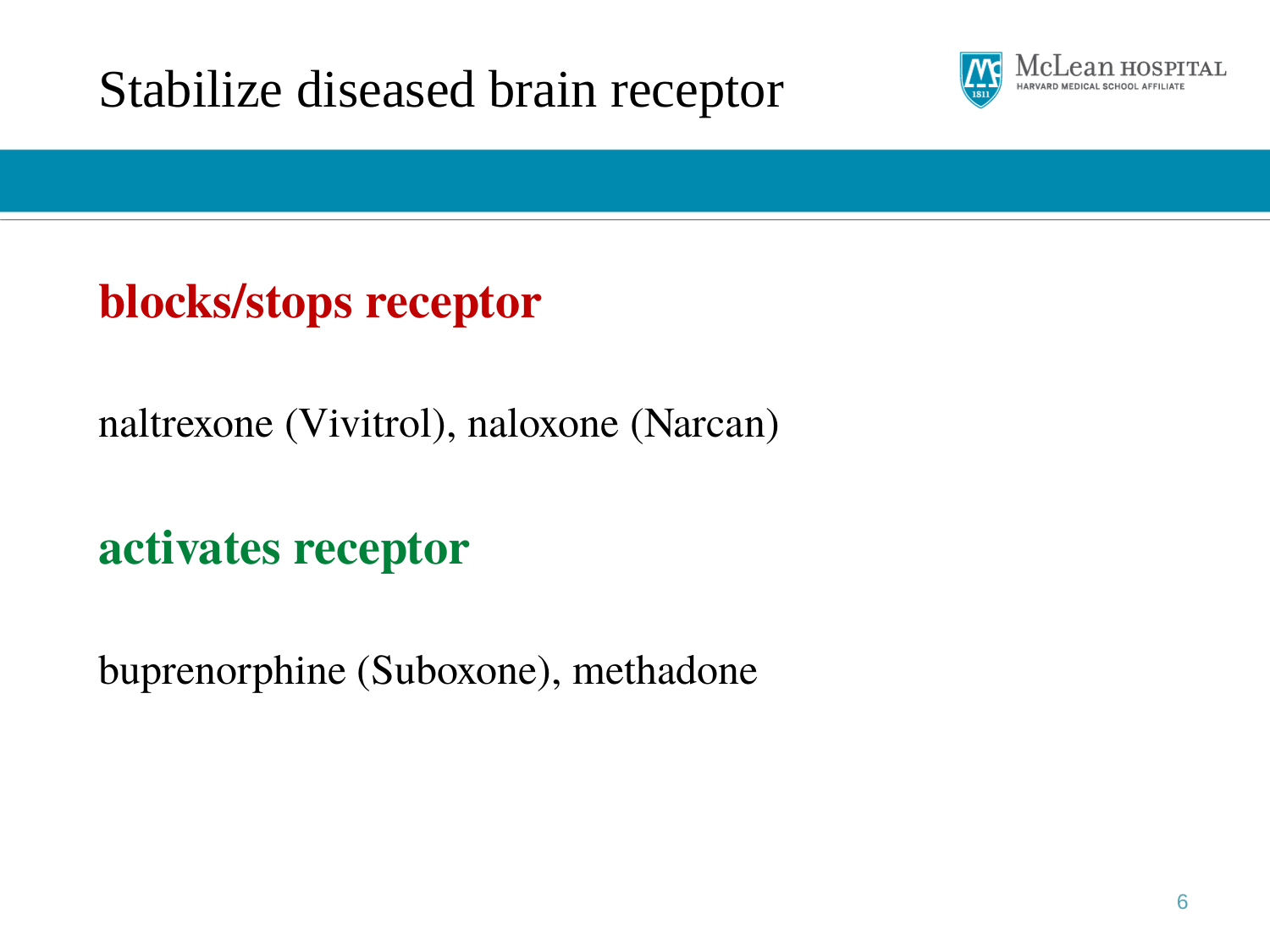

# Stabilize diseased brain receptor
blocks/stops receptor

naltrexone (Vivitrol), naloxone (Narcan)

activates receptor

buprenorphine (Suboxone), methadone